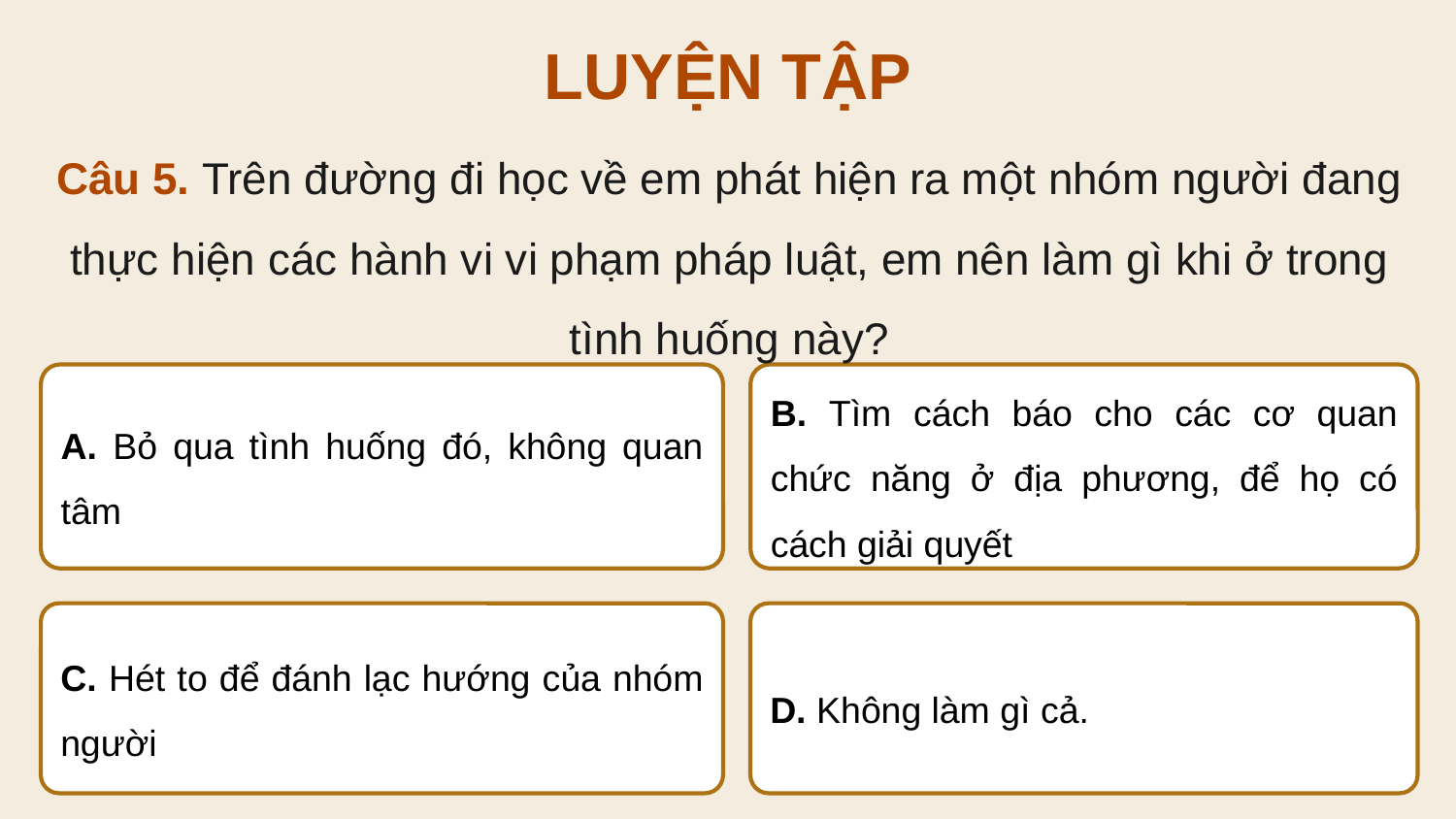

LUYỆN TẬP
Câu 5. Trên đường đi học về em phát hiện ra một nhóm người đang thực hiện các hành vi vi phạm pháp luật, em nên làm gì khi ở trong tình huống này?
A. Bỏ qua tình huống đó, không quan tâm
B. Tìm cách báo cho các cơ quan chức năng ở địa phương, để họ có cách giải quyết

C. Hét to để đánh lạc hướng của nhóm người
D. Không làm gì cả.